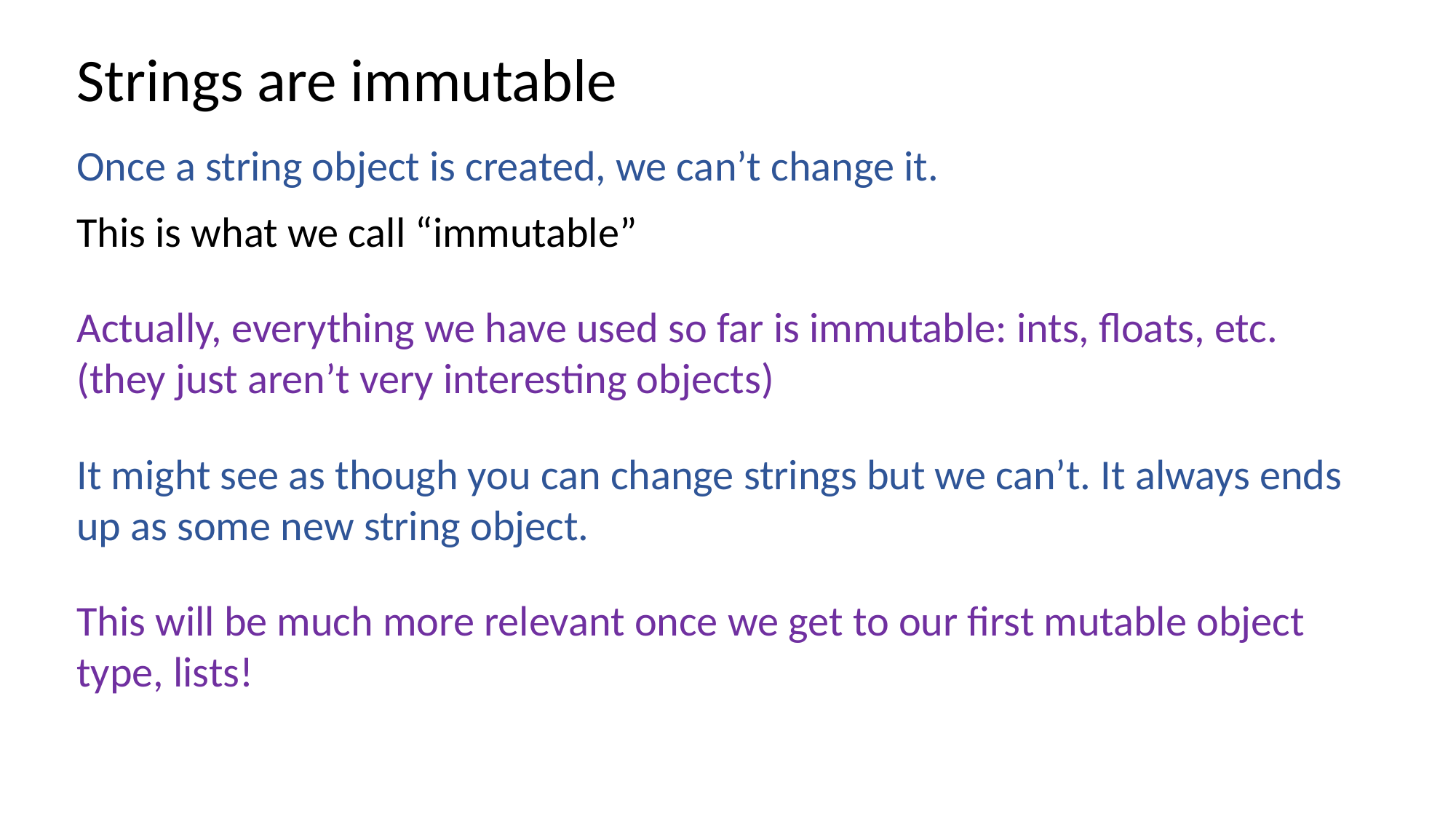

# Strings are immutable
Once a string object is created, we can’t change it.
This is what we call “immutable”

Actually, everything we have used so far is immutable: ints, floats, etc. (they just aren’t very interesting objects)

It might see as though you can change strings but we can’t. It always ends up as some new string object.

This will be much more relevant once we get to our first mutable object type, lists!